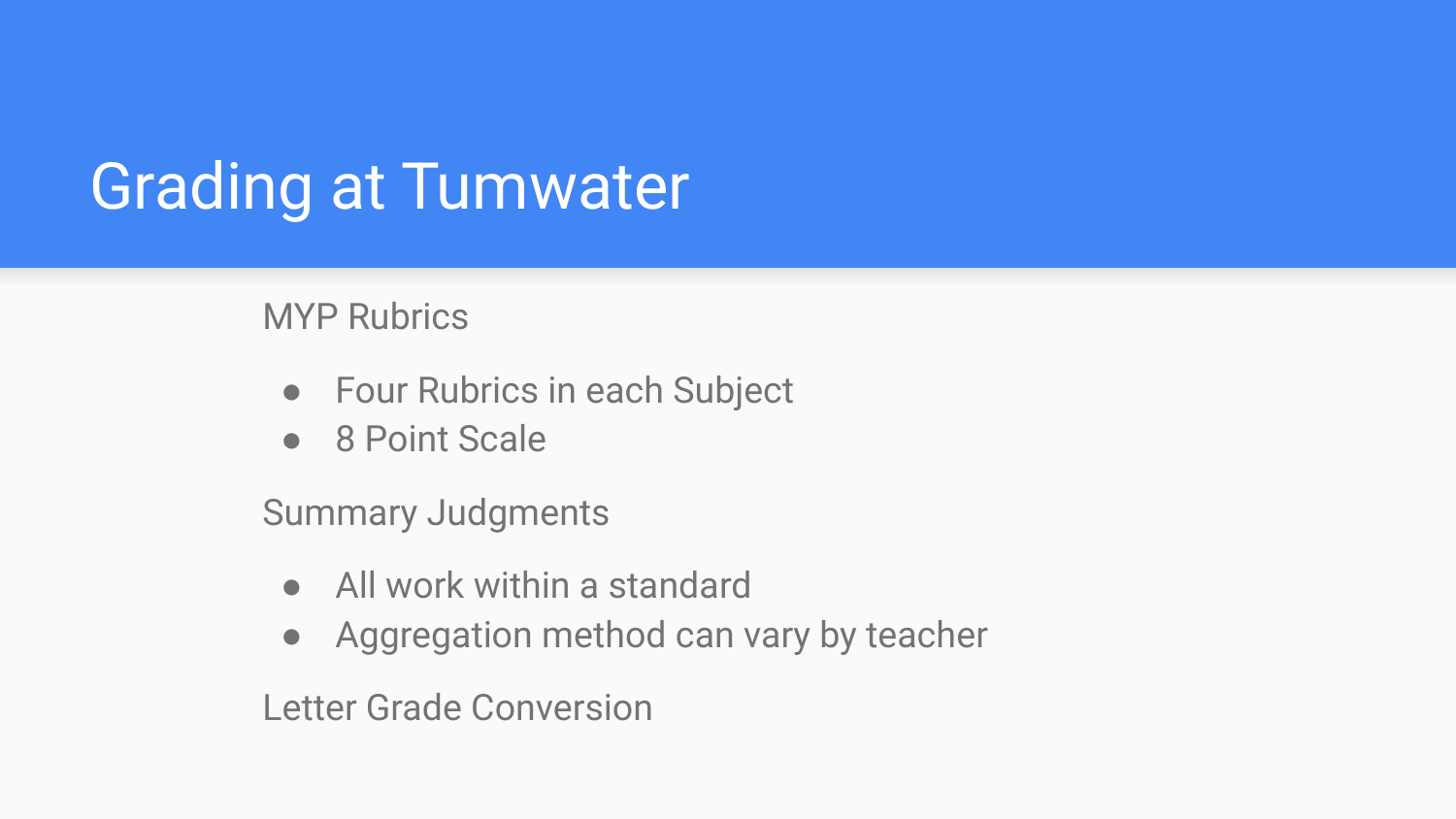

# Grading at Tumwater
MYP Rubrics
Four Rubrics in each Subject
8 Point Scale
Summary Judgments
All work within a standard
Aggregation method can vary by teacher
Letter Grade Conversion